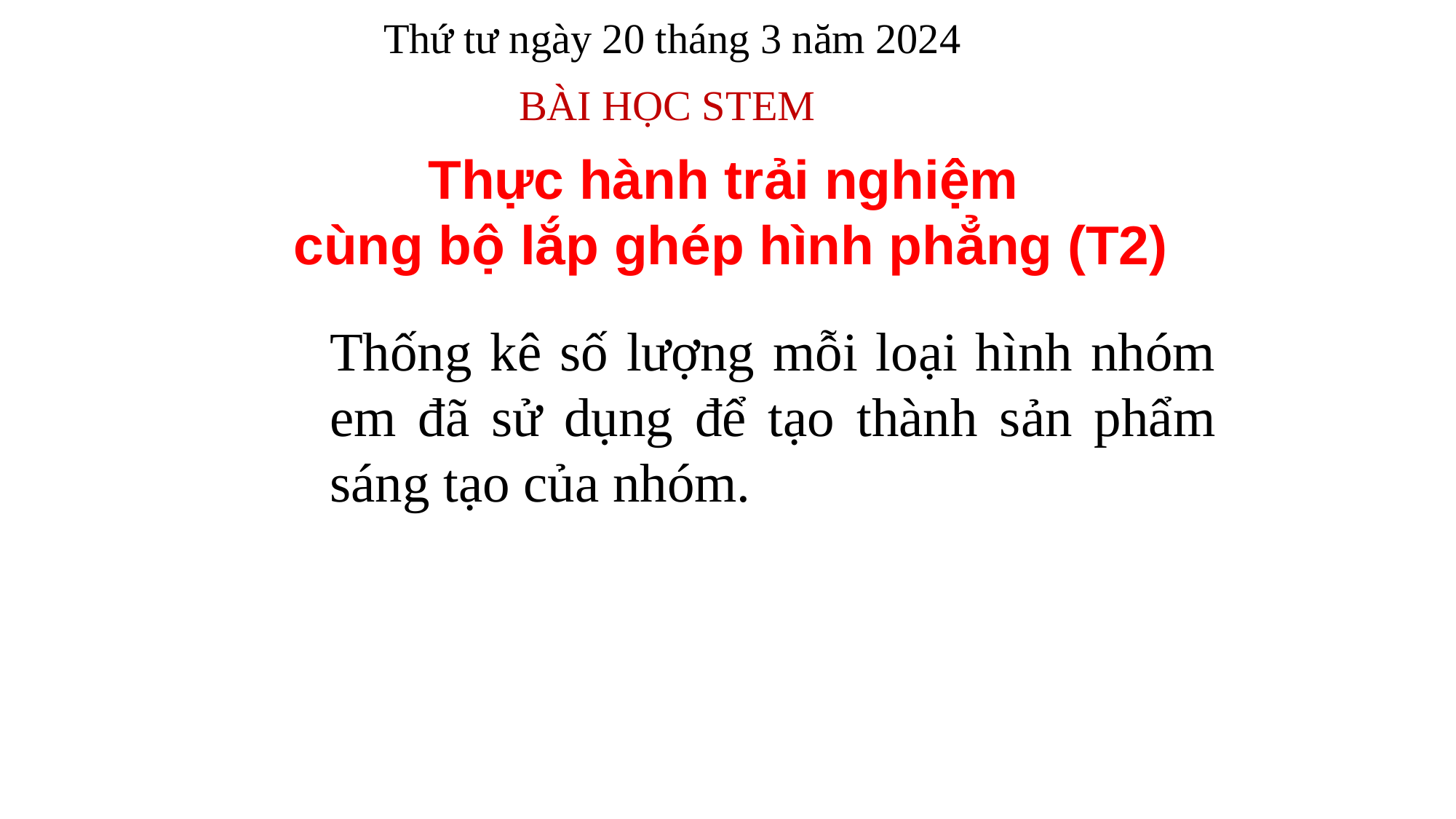

Thứ tư ngày 20 tháng 3 năm 2024
       BÀI HỌC STEM
Thực hành trải nghiệm
cùng bộ lắp ghép hình phẳng (T2)
Thống kê số lượng mỗi loại hình nhóm em đã sử dụng để tạo thành sản phẩm sáng tạo của nhóm.